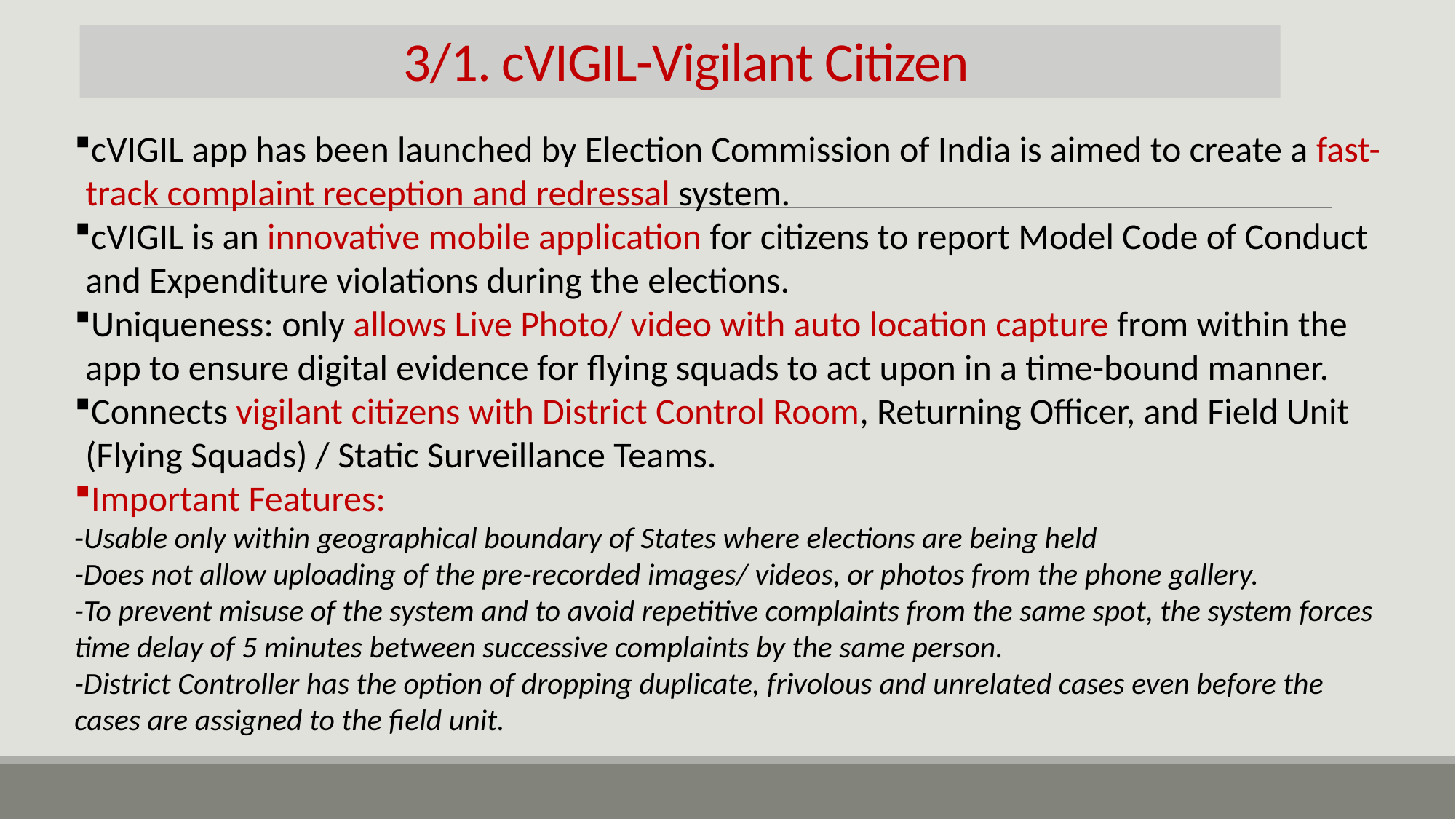

# 3/1. cVIGIL-Vigilant Citizen
cVIGIL app has been launched by Election Commission of India is aimed to create a fast-track complaint reception and redressal system.
cVIGIL is an innovative mobile application for citizens to report Model Code of Conduct and Expenditure violations during the elections.
Uniqueness: only allows Live Photo/ video with auto location capture from within the app to ensure digital evidence for flying squads to act upon in a time-bound manner.
Connects vigilant citizens with District Control Room, Returning Officer, and Field Unit (Flying Squads) / Static Surveillance Teams.
Important Features:
-Usable only within geographical boundary of States where elections are being held
-Does not allow uploading of the pre-recorded images/ videos, or photos from the phone gallery.
-To prevent misuse of the system and to avoid repetitive complaints from the same spot, the system forces time delay of 5 minutes between successive complaints by the same person.
-District Controller has the option of dropping duplicate, frivolous and unrelated cases even before the cases are assigned to the field unit.